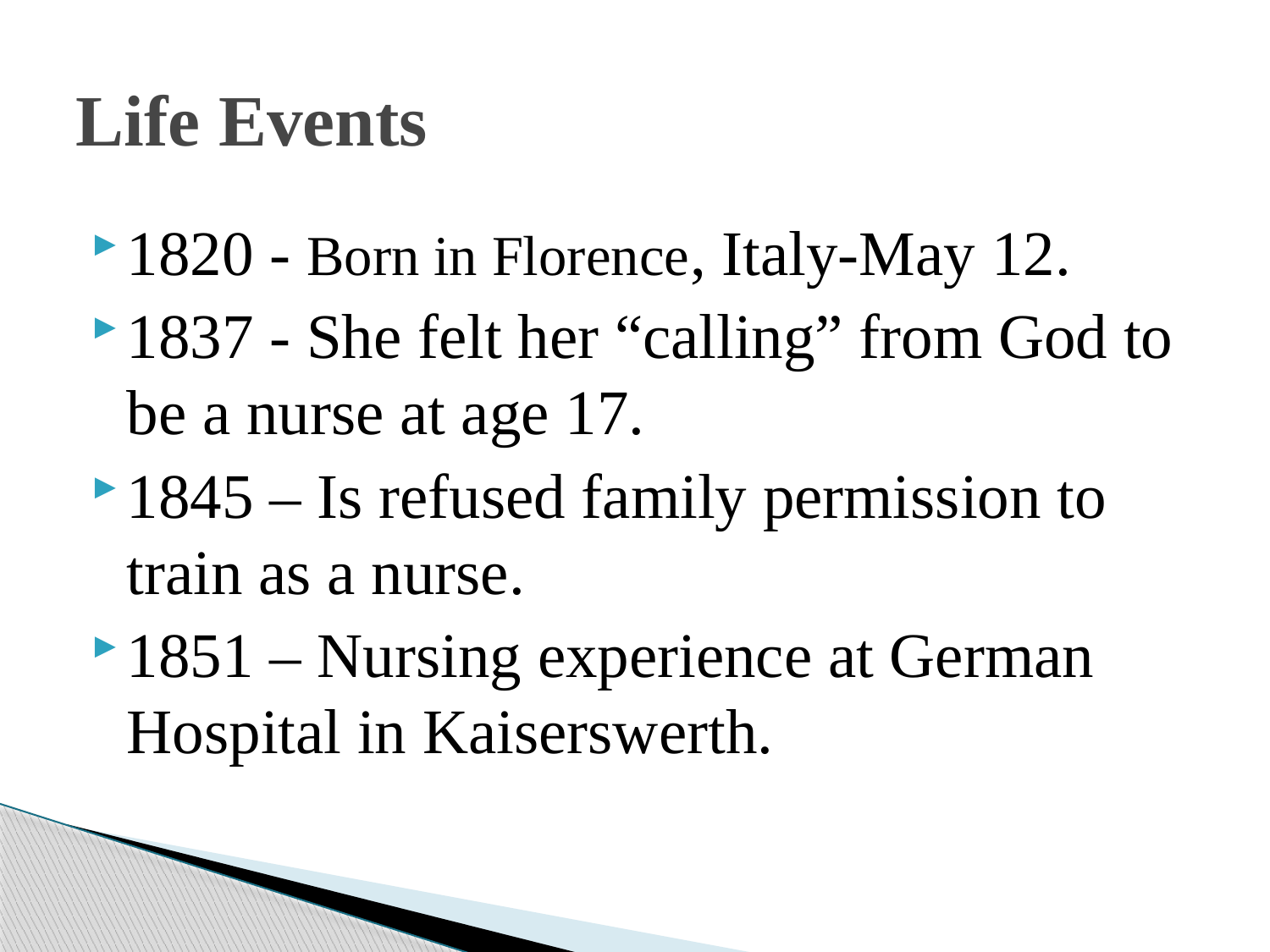

# Life Events
1820 - Born in Florence, Italy-May 12.
1837 - She felt her “calling” from God to be a nurse at age 17.
1845 – Is refused family permission to train as a nurse.
1851 – Nursing experience at German Hospital in Kaiserswerth.